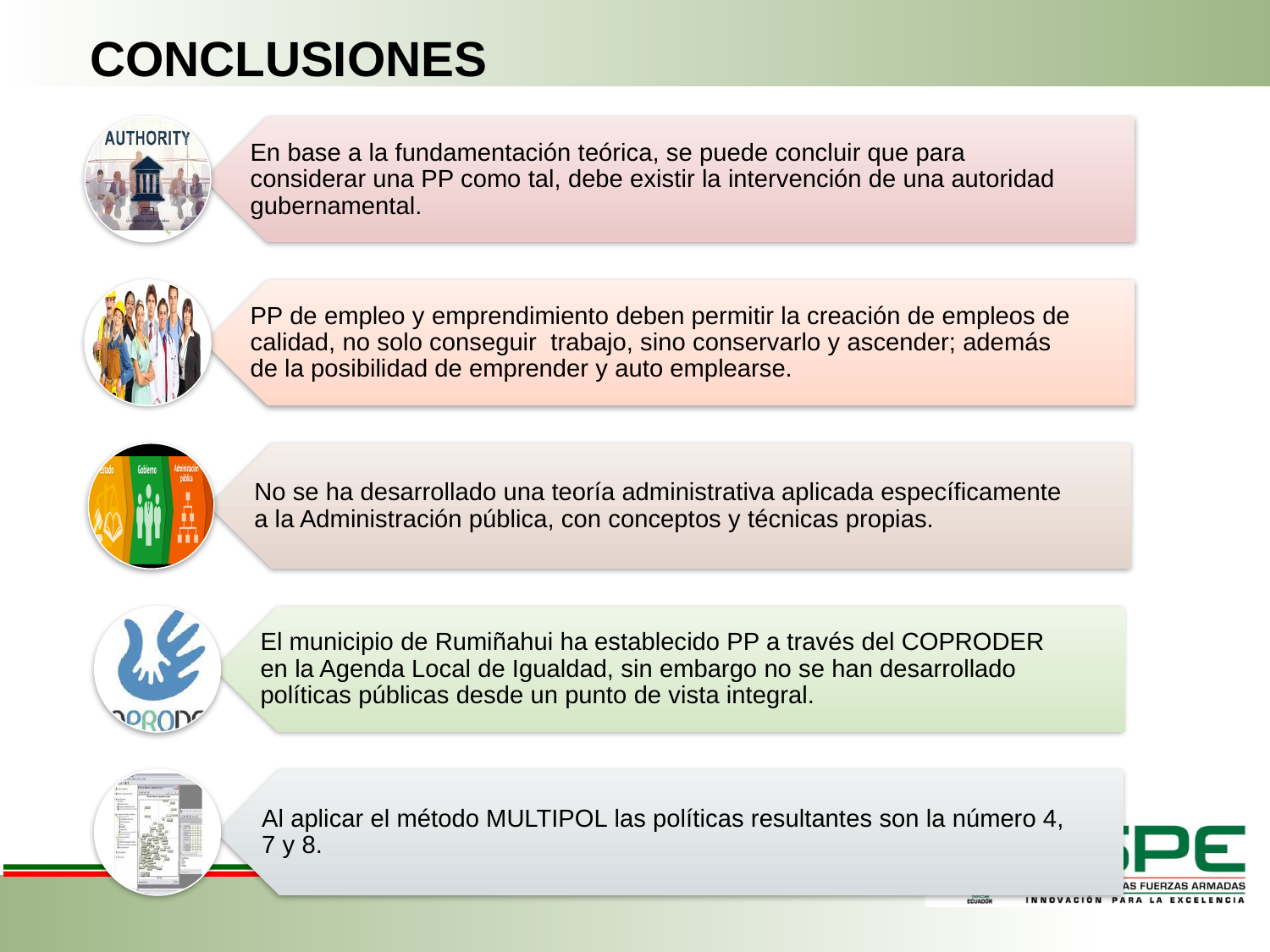

CONCLUSIONES
En base a la fundamentación teórica, se puede concluir que para considerar una PP como tal, debe existir la intervención de una autoridad gubernamental.
PP de empleo y emprendimiento deben permitir la creación de empleos de calidad, no solo conseguir  trabajo, sino conservarlo y ascender; además de la posibilidad de emprender y auto emplearse.
No se ha desarrollado una teoría administrativa aplicada específicamente a la Administración pública, con conceptos y técnicas propias.
El municipio de Rumiñahui ha establecido PP a través del COPRODER en la Agenda Local de Igualdad, sin embargo no se han desarrollado políticas públicas desde un punto de vista integral.
Al aplicar el método MULTIPOL las políticas resultantes son la número 4, 7 y 8.